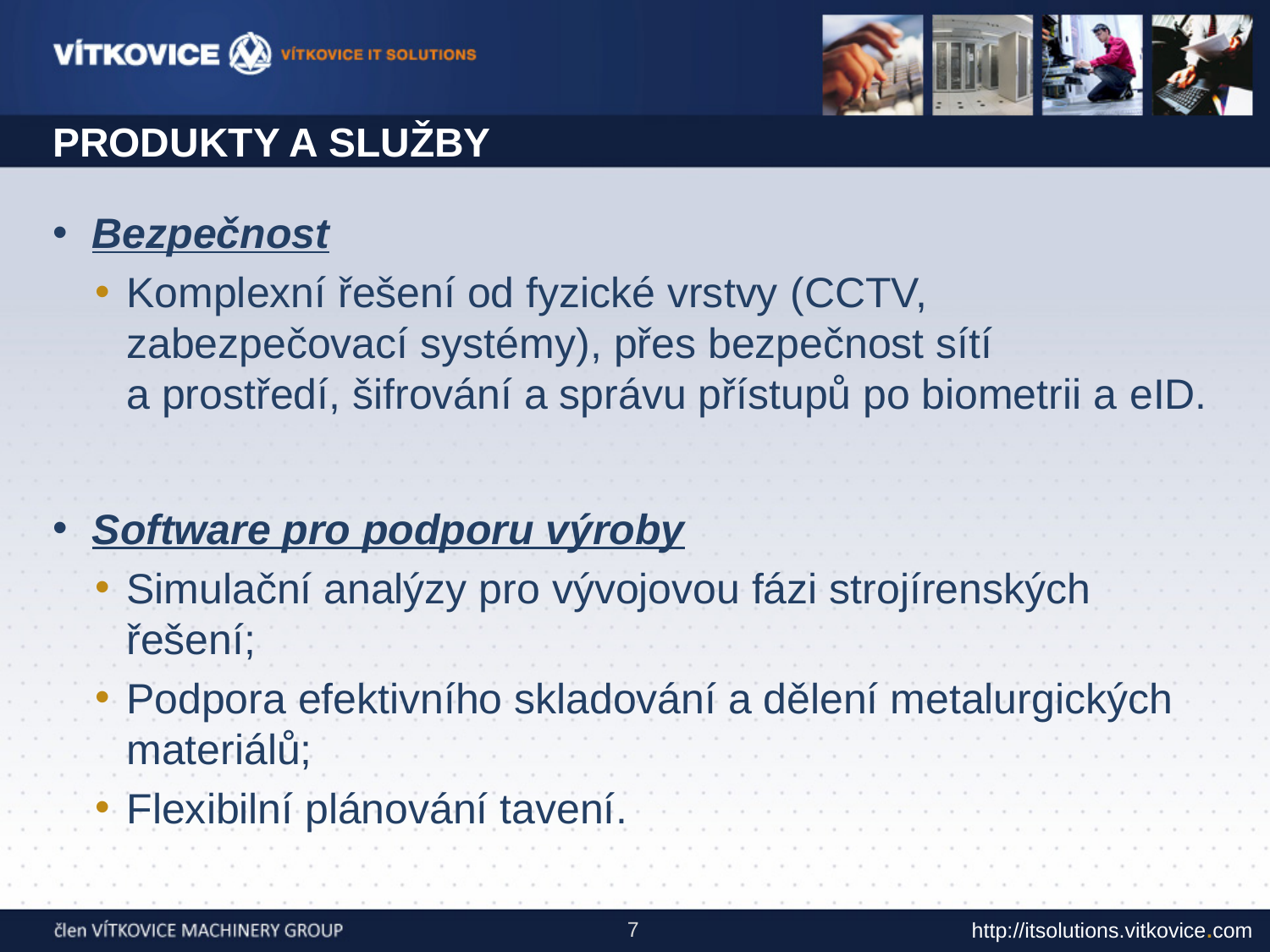

# PRODUKTY A SLUŽBY
Bezpečnost
Komplexní řešení od fyzické vrstvy (CCTV, zabezpečovací systémy), přes bezpečnost sítí a prostředí, šifrování a správu přístupů po biometrii a eID.

Software pro podporu výroby
Simulační analýzy pro vývojovou fázi strojírenských řešení;
Podpora efektivního skladování a dělení metalurgických materiálů;
Flexibilní plánování tavení.

7